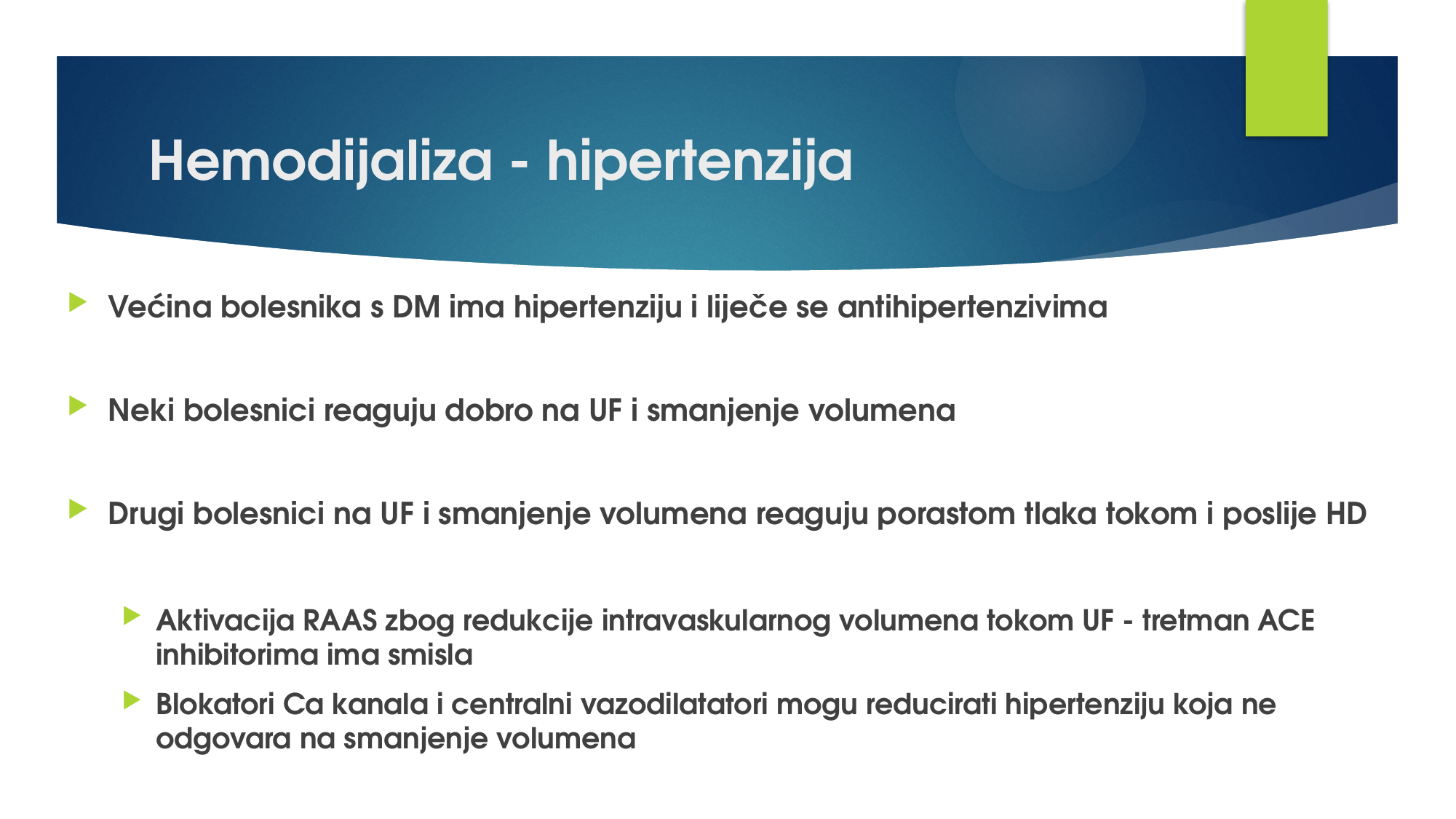

# Hemodijaliza - hipertenzija
Većina bolesnika s DM ima hipertenziju i liječe se antihipertenzivima

Neki bolesnici reaguju dobro na UF i smanjenje volumena

Drugi bolesnici na UF i smanjenje volumena reaguju porastom tlaka tokom i poslije HD

Aktivacija RAAS zbog redukcije intravaskularnog volumena tokom UF - tretman ACE inhibitorima ima smisla
Blokatori Ca kanala i centralni vazodilatatori mogu reducirati hipertenziju koja ne odgovara na smanjenje volumena